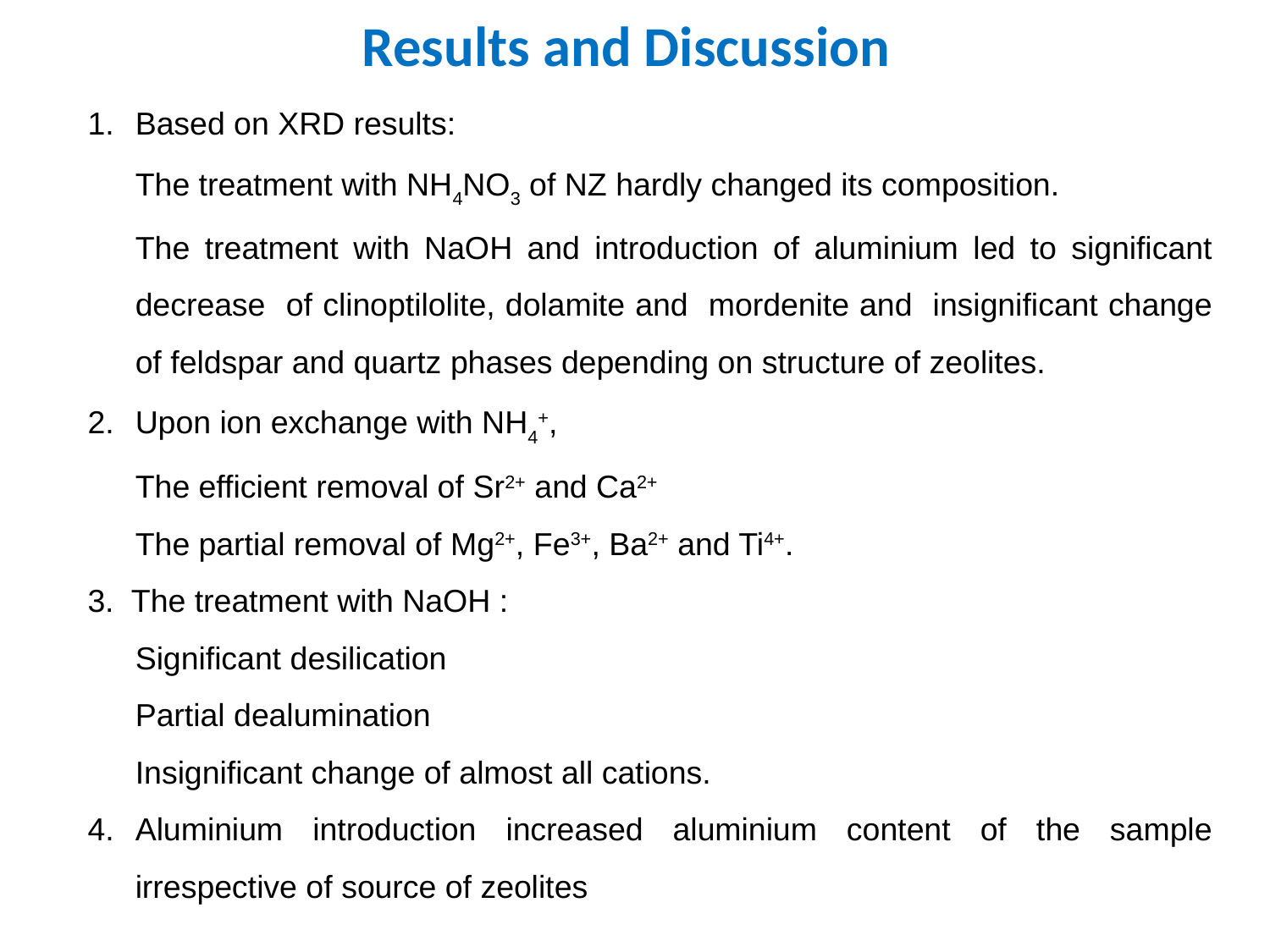

# Results and Discussion
Based on XRD results:
 	The treatment with NH4NO3 of NZ hardly changed its composition.
	The treatment with NaOH and introduction of aluminium led to significant decrease  of clinoptilolite, dolamite and  mordenite and  insignificant change of feldspar and quartz phases depending on structure of zeolites.
Upon ion exchange with NH4+,
 	The efficient removal of Sr2+ and Ca2+
	The partial removal of Mg2+, Fe3+, Ba2+ and Ti4+.
3.  The treatment with NaOH :
	Significant desilication
 	Partial dealumination
	Insignificant change of almost all cations.
Aluminium introduction increased aluminium content of the sample irrespective of source of zeolites